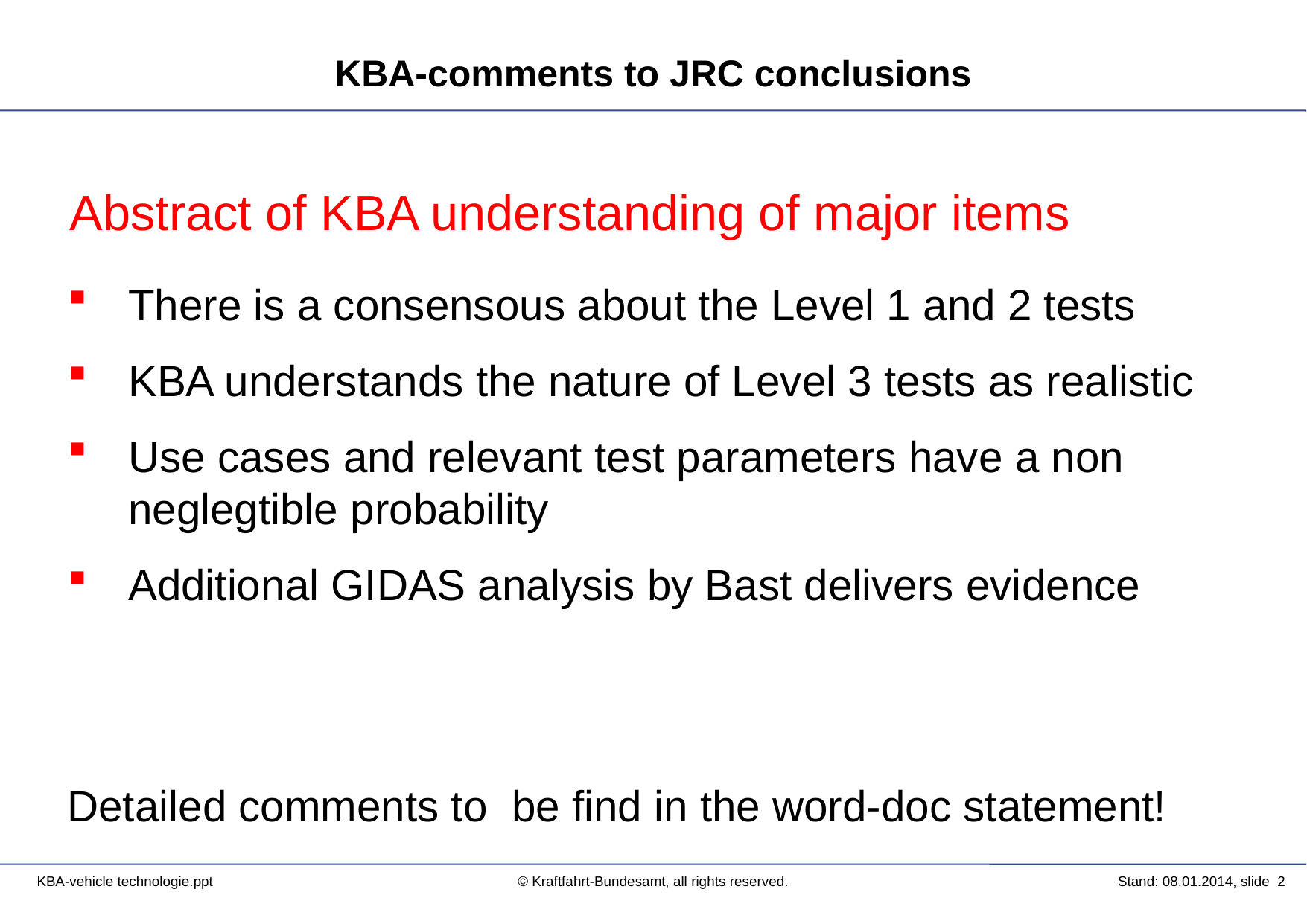

Abstract of KBA understanding of major items

There is a consensous about the Level 1 and 2 tests
KBA understands the nature of Level 3 tests as realistic
Use cases and relevant test parameters have a non neglegtible probability
Additional GIDAS analysis by Bast delivers evidence

Detailed comments to  be find in the word-doc statement!